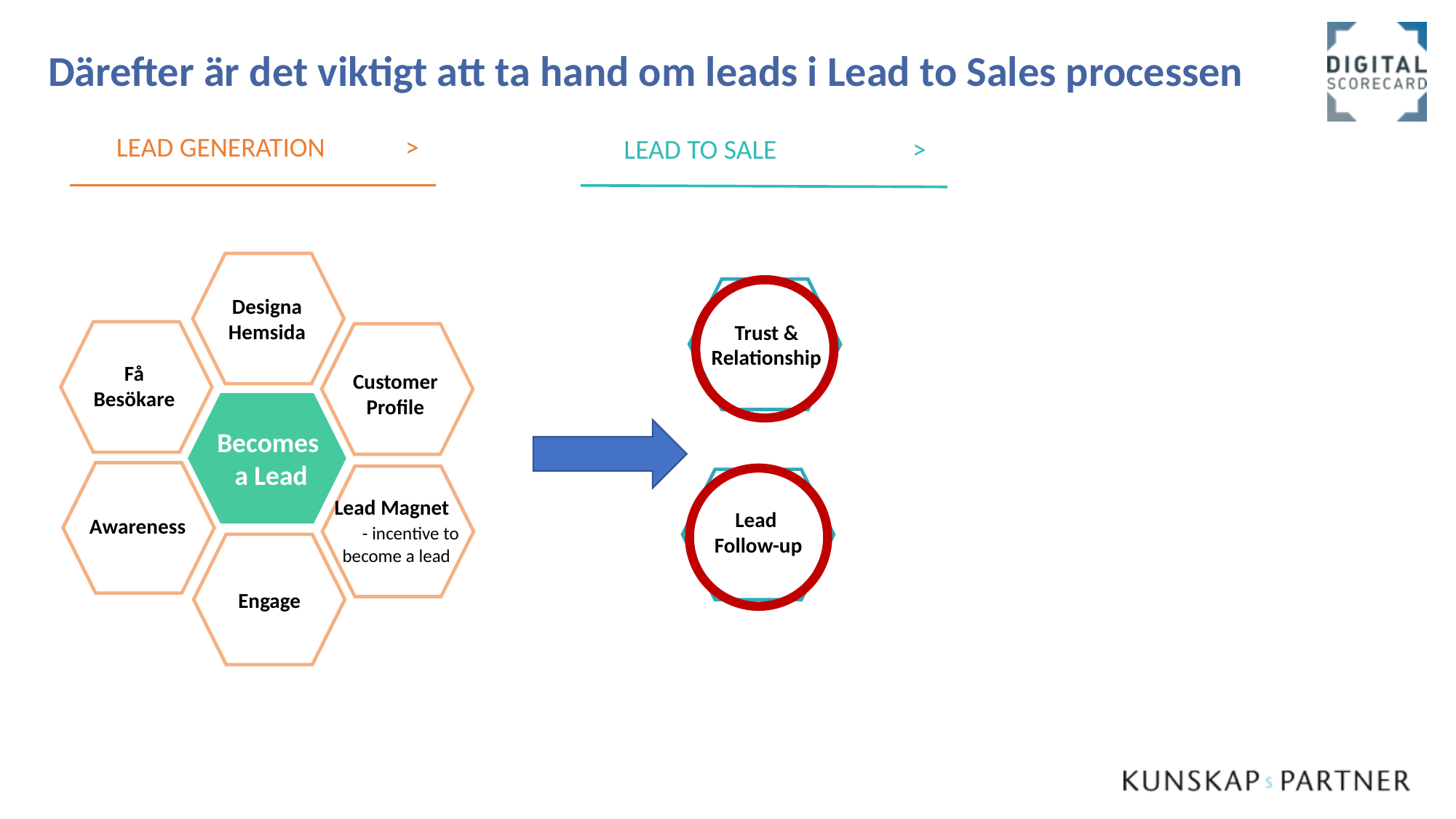

# Därefter är det viktigt att ta hand om leads i Lead to Sales processen
LEAD GENERATION             >
LEAD TO SALE                      >

Designa
Hemsida

Trust & Relationship

Få
Besökare

Customer Profile

Becomes
 a Lead

Awareness

Lead Magnet         - incentive to become a lead

Lead
Follow-up

Engage